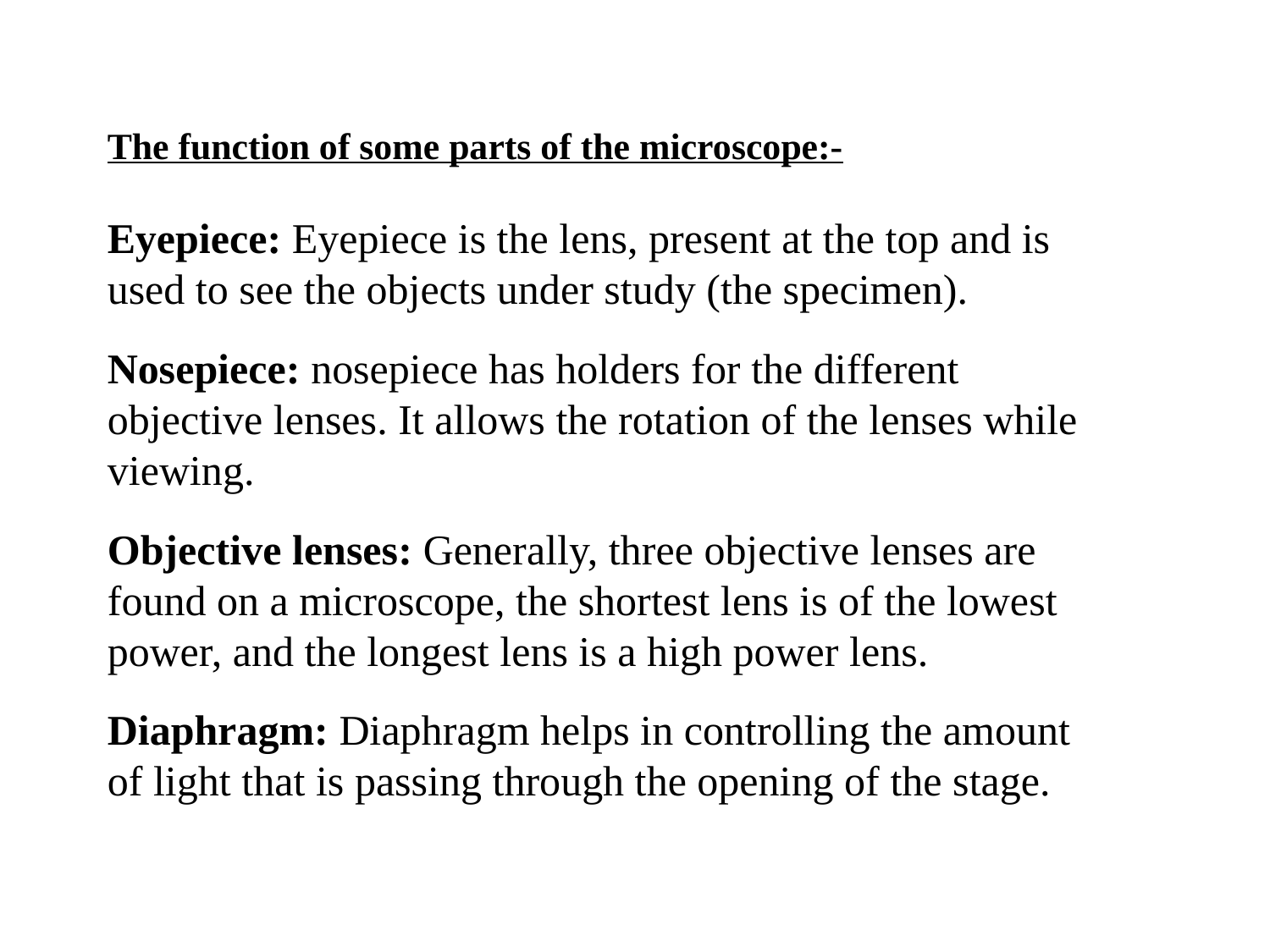

The function of some parts of the microscope:-

Eyepiece: Eyepiece is the lens, present at the top and is used to see the objects under study (the specimen).

Nosepiece: nosepiece has holders for the different objective lenses. It allows the rotation of the lenses while viewing.

Objective lenses: Generally, three objective lenses are found on a microscope, the shortest lens is of the lowest power, and the longest lens is a high power lens.

Diaphragm: Diaphragm helps in controlling the amount of light that is passing through the opening of the stage.